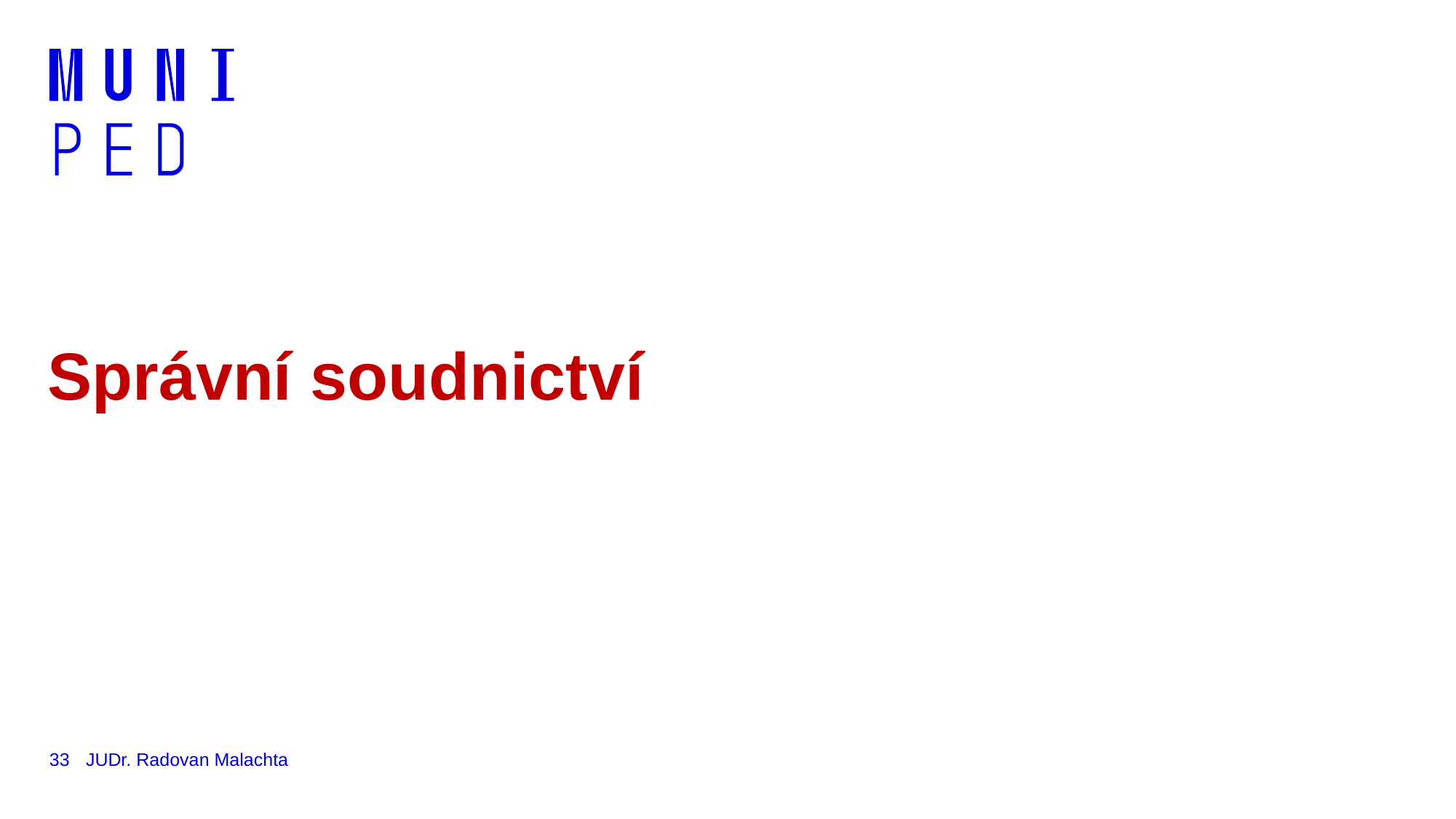

# Správní soudnictví
33
JUDr. Radovan Malachta